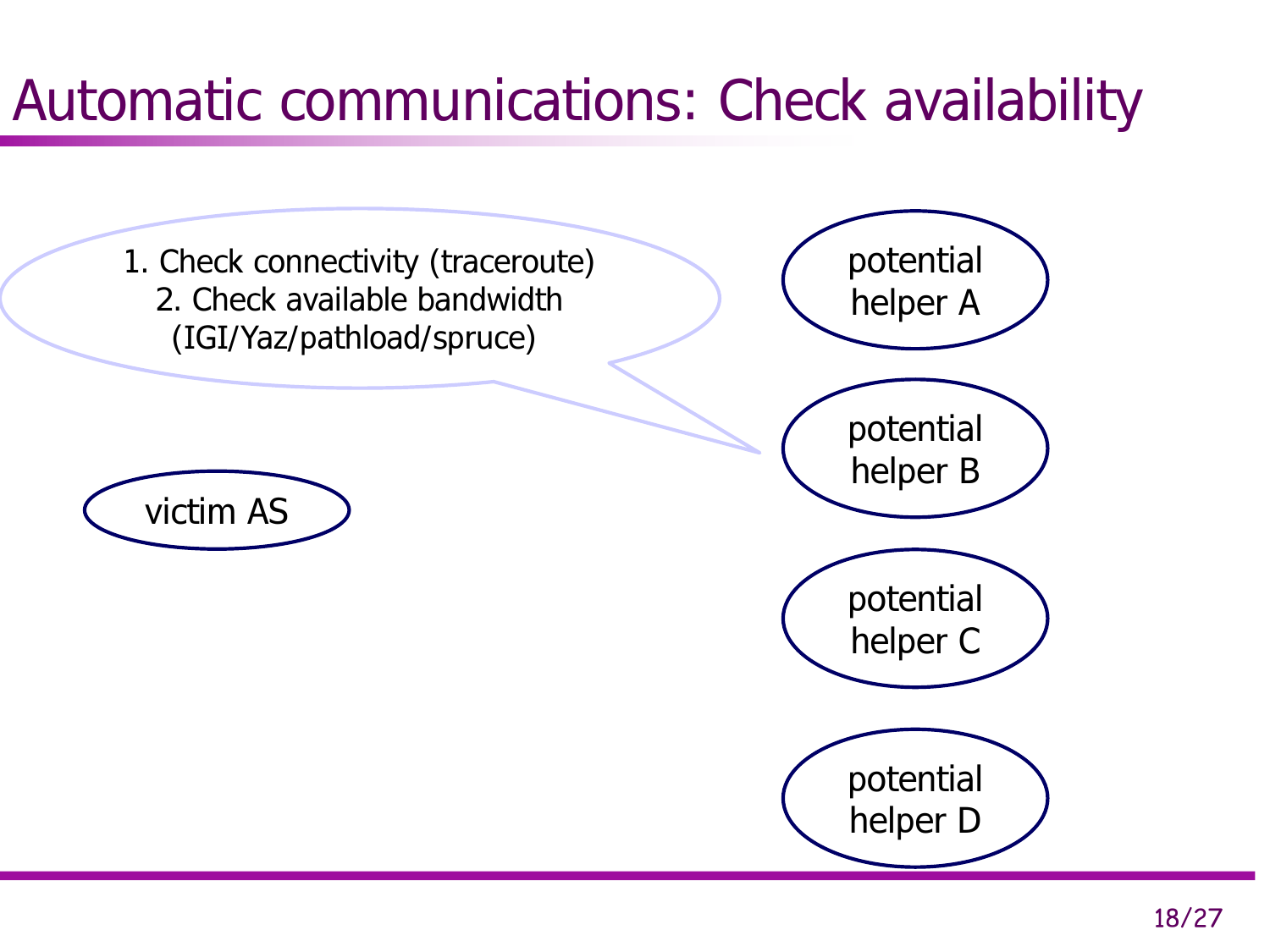

# Automatic communications: Check availability
1. Check connectivity (traceroute)
2. Check available bandwidth (IGI/Yaz/pathload/spruce)
potential helper A
potential helper B
victim AS
potential helper C
potential helper D